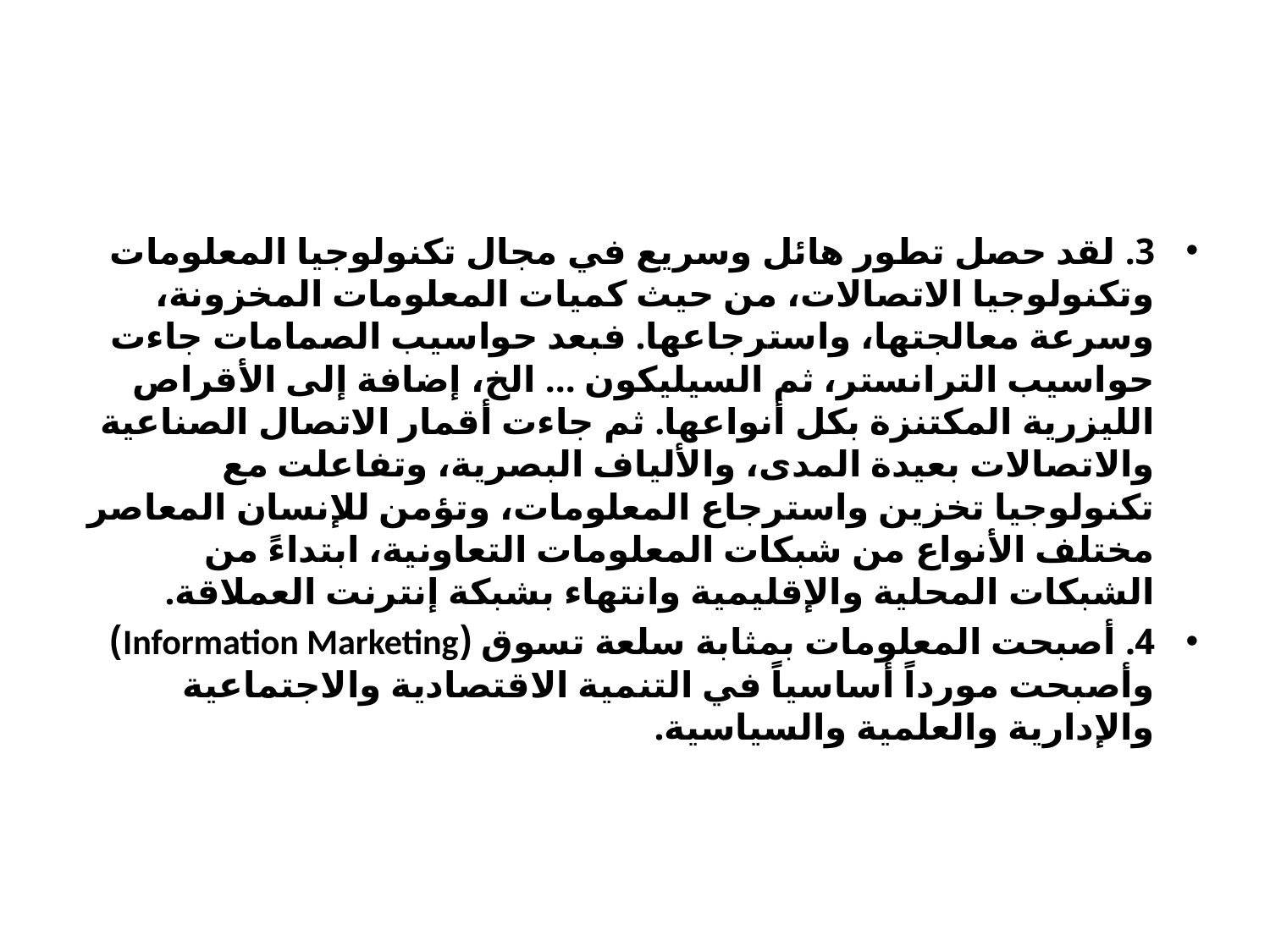

#
3. لقد حصل تطور هائل وسريع في مجال تكنولوجيا المعلومات وتكنولوجيا الاتصالات، من حيث كميات المعلومات المخزونة، وسرعة معالجتها، واسترجاعها. فبعد حواسيب الصمامات جاءت حواسيب الترانستر، ثم السيليكون ... الخ، إضافة إلى الأقراص الليزرية المكتنزة بكل أنواعها. ثم جاءت أقمار الاتصال الصناعية والاتصالات بعيدة المدى، والألياف البصرية، وتفاعلت مع تكنولوجيا تخزين واسترجاع المعلومات، وتؤمن للإنسان المعاصر مختلف الأنواع من شبكات المعلومات التعاونية، ابتداءً من الشبكات المحلية والإقليمية وانتهاء بشبكة إنترنت العملاقة.
4. أصبحت المعلومات بمثابة سلعة تسوق (Information Marketing) وأصبحت مورداً أساسياً في التنمية الاقتصادية والاجتماعية والإدارية والعلمية والسياسية.